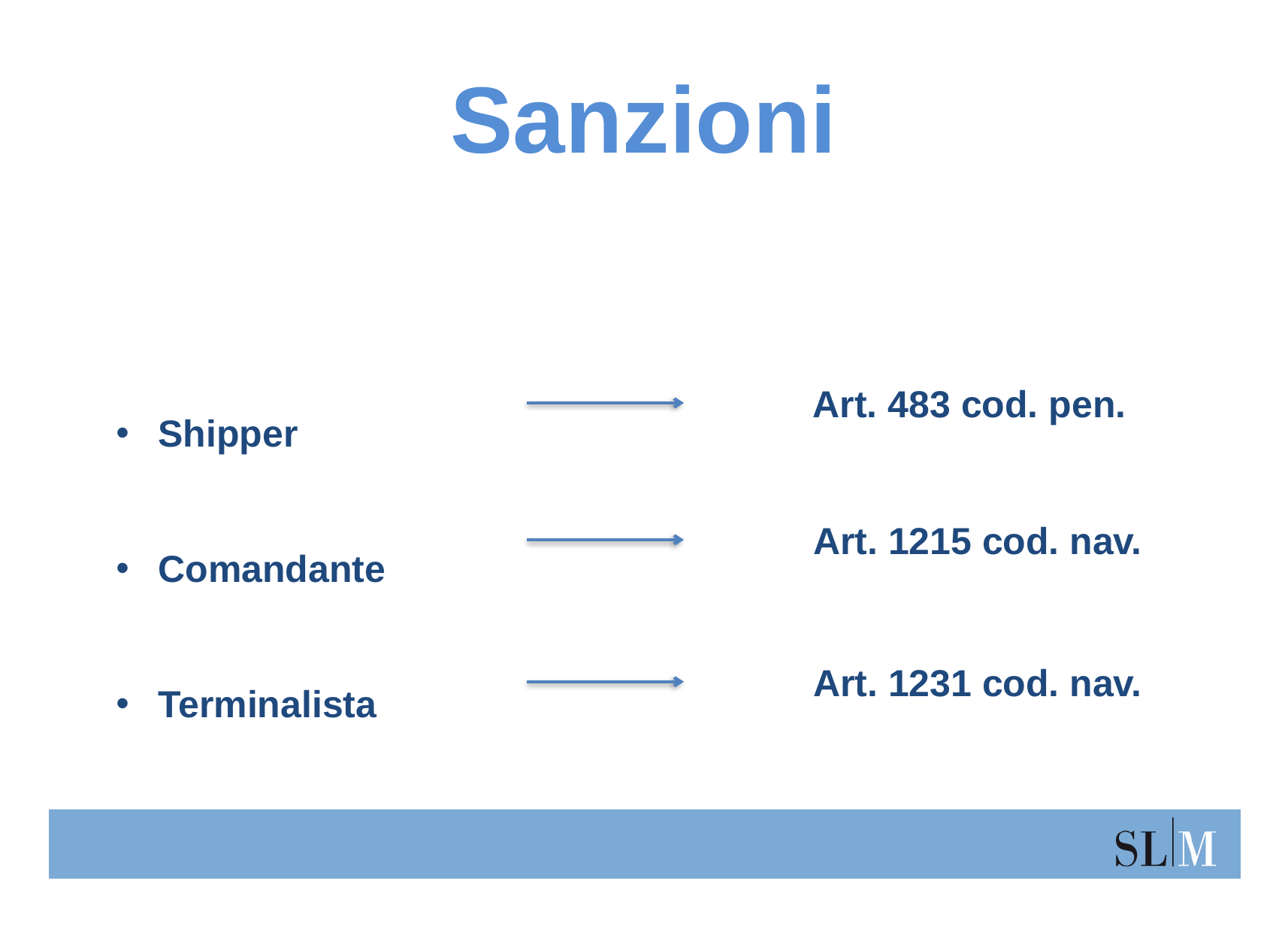

# Sanzioni
Shipper
Comandante
Terminalista
Art. 483 cod. pen.
Art. 1215 cod. nav.
Art. 1231 cod. nav.